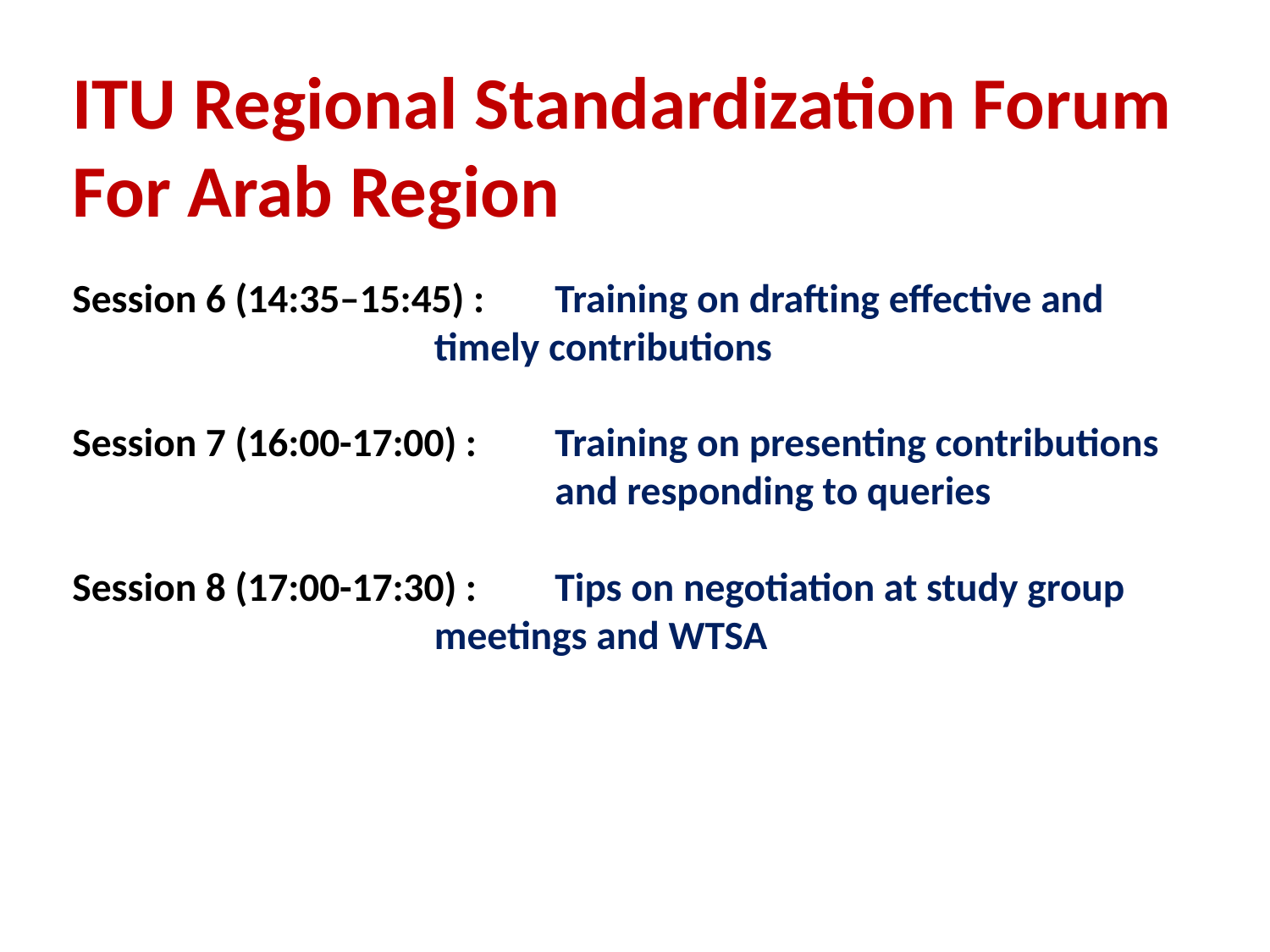

# ITU Regional Standardization Forum For Arab Region Session 6 (14:35–15:45) : 	Training on drafting effective and 				timely contributions Session 7 (16:00-17:00) : 	Training on presenting contributions  				and responding to queries   Session 8 (17:00-17:30) : 	Tips on negotiation at study group 				meetings and WTSA